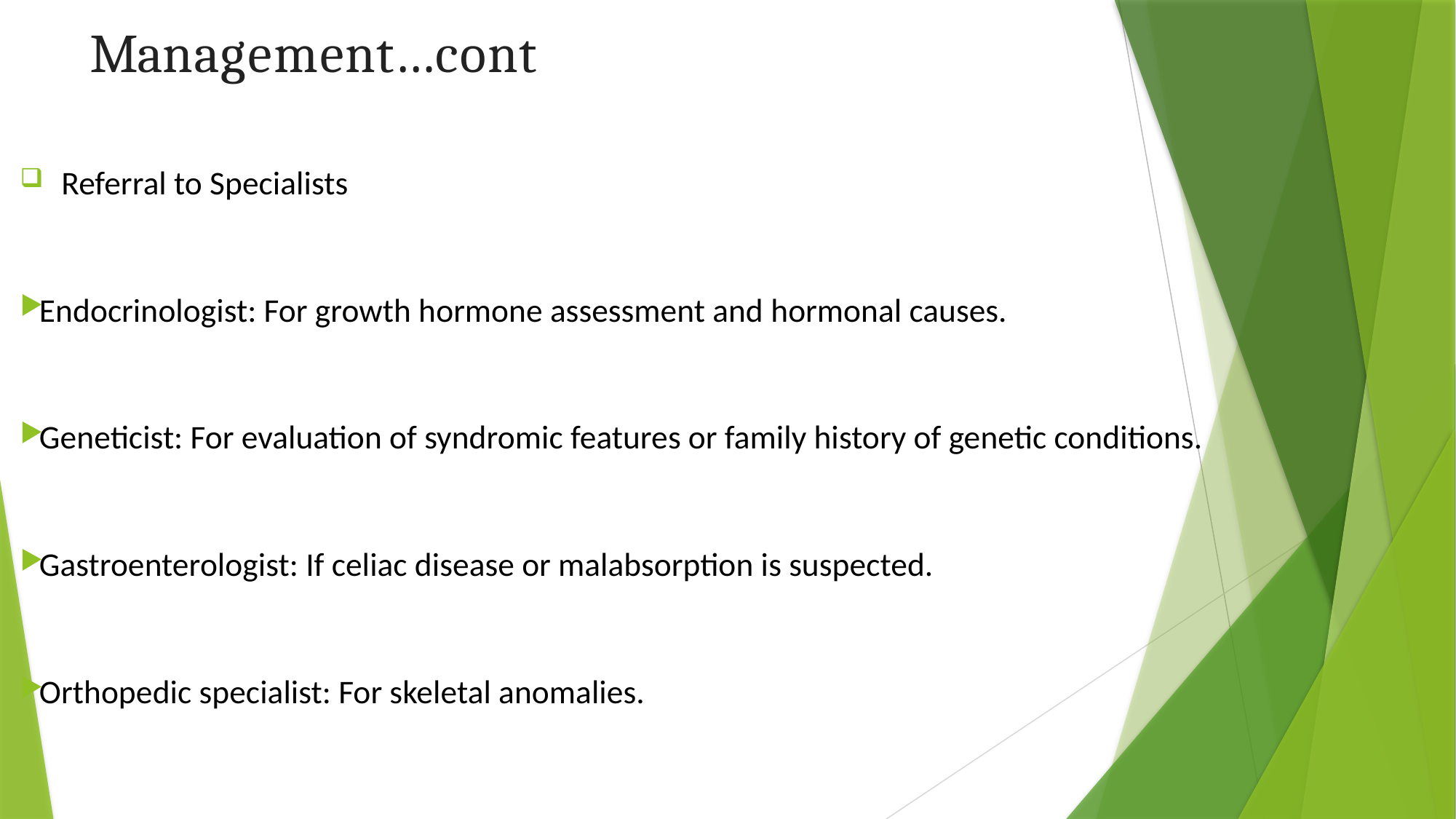

# Management…cont
Referral to Specialists

Endocrinologist: For growth hormone assessment and hormonal causes.

Geneticist: For evaluation of syndromic features or family history of genetic conditions.

Gastroenterologist: If celiac disease or malabsorption is suspected.

Orthopedic specialist: For skeletal anomalies.